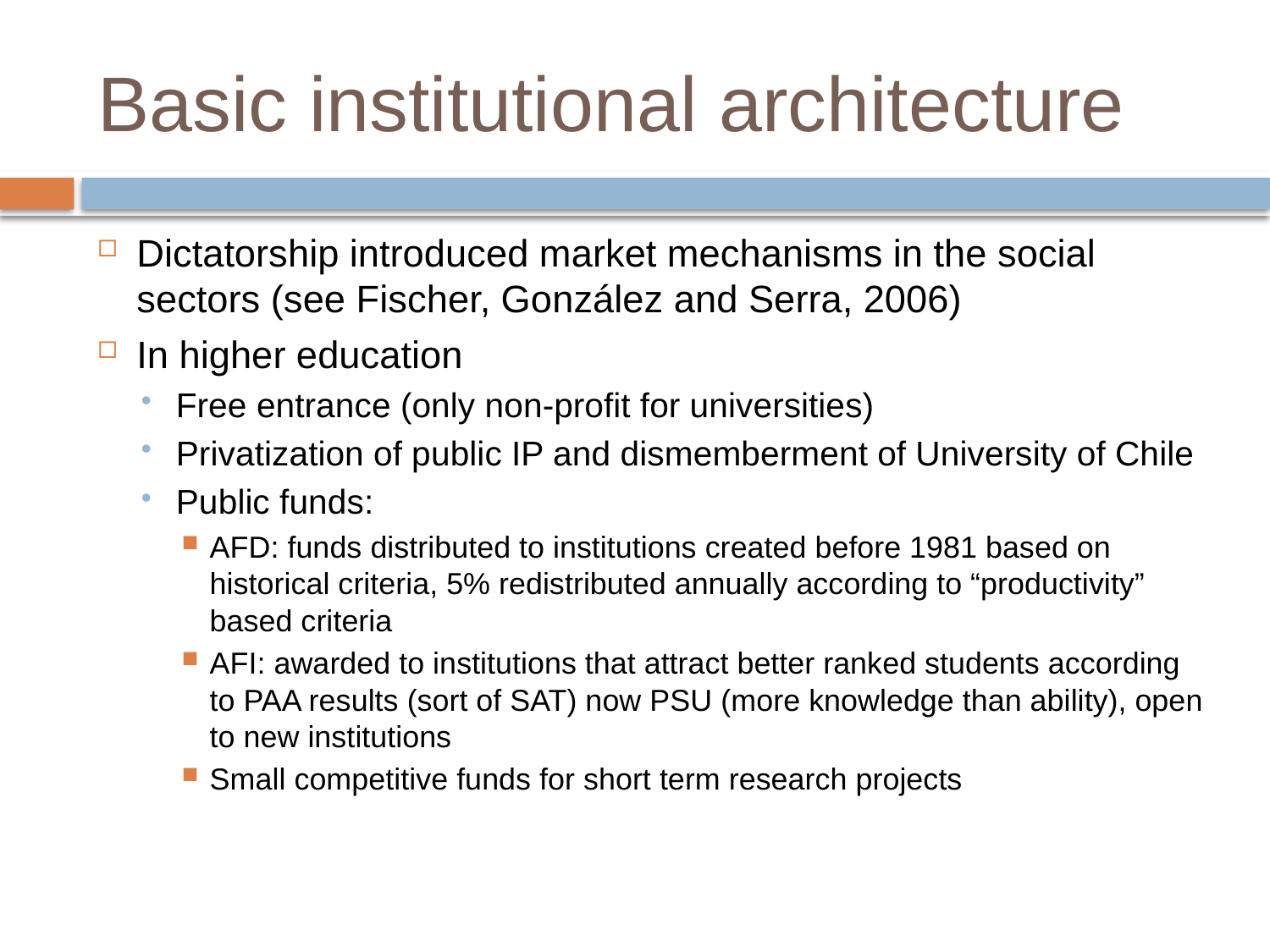

# Basic institutional architecture
Dictatorship introduced market mechanisms in the social sectors (see Fischer, González and Serra, 2006)
In higher education
Free entrance (only non-profit for universities)
Privatization of public IP and dismemberment of University of Chile
Public funds:
AFD: funds distributed to institutions created before 1981 based on historical criteria, 5% redistributed annually according to “productivity” based criteria
AFI: awarded to institutions that attract better ranked students according to PAA results (sort of SAT) now PSU (more knowledge than ability), open to new institutions
Small competitive funds for short term research projects